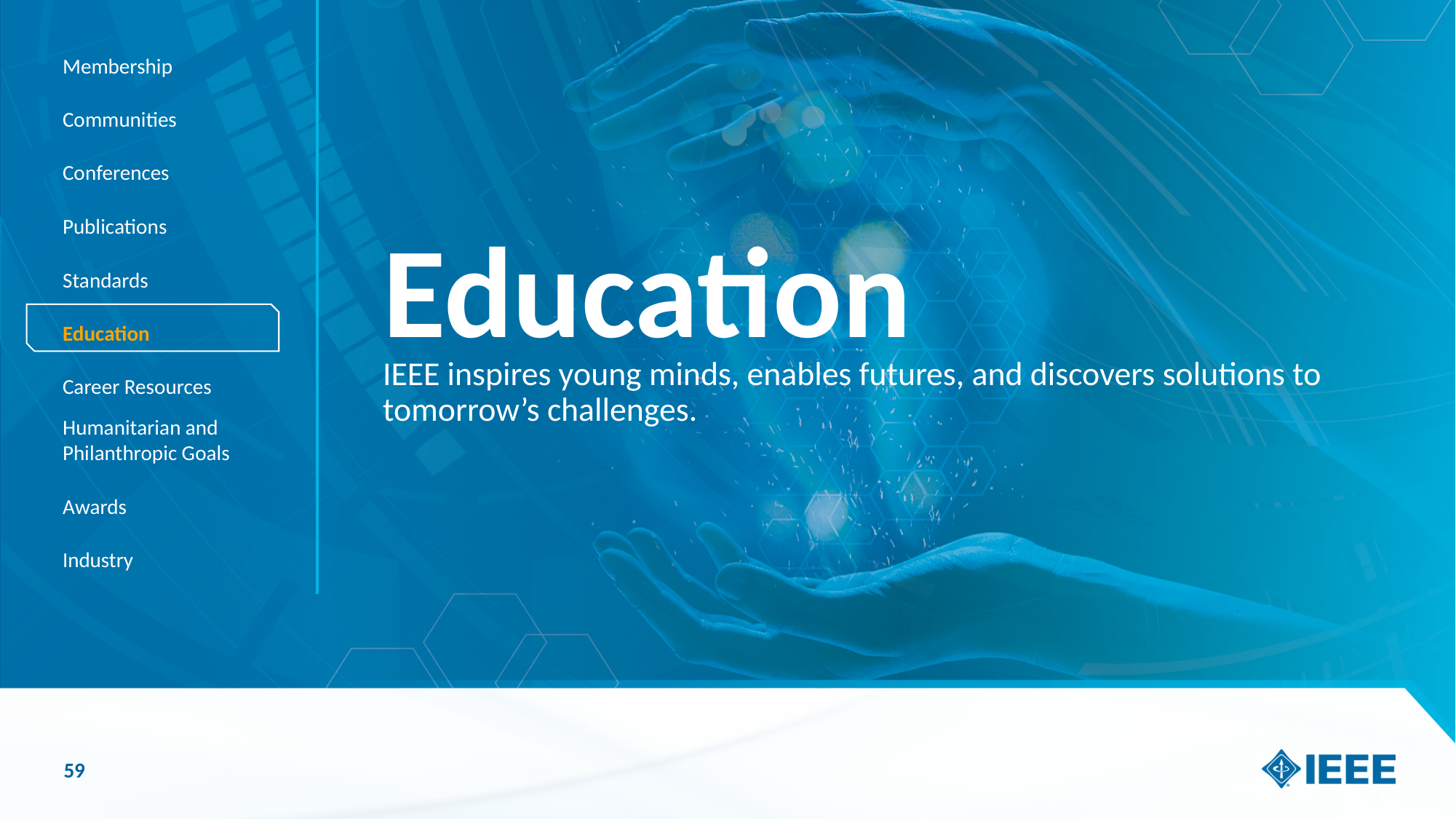

Membership
Communities
Conferences
Publications
Standards
Education
Career Resources
Humanitarian and Philanthropic Goals
Awards
Industry
# Education

IEEE inspires young minds, enables futures, and discovers solutions to tomorrow’s challenges.
59